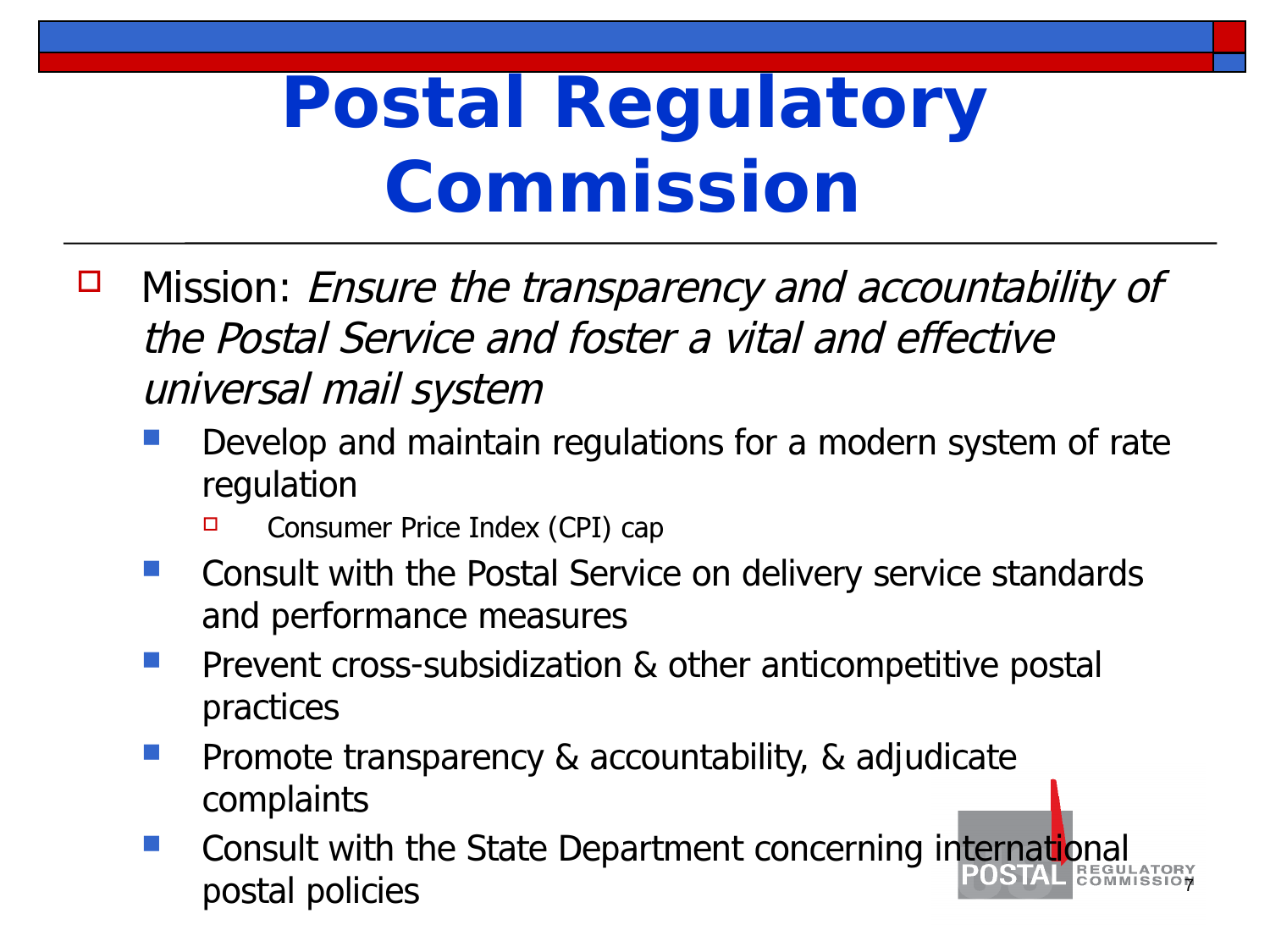

# Postal Regulatory Commission
Mission: Ensure the transparency and accountability of the Postal Service and foster a vital and effective universal mail system
Develop and maintain regulations for a modern system of rate regulation
Consumer Price Index (CPI) cap
Consult with the Postal Service on delivery service standards and performance measures
Prevent cross-subsidization & other anticompetitive postal practices
Promote transparency & accountability, & adjudicate complaints
Consult with the State Department concerning international postal policies
7